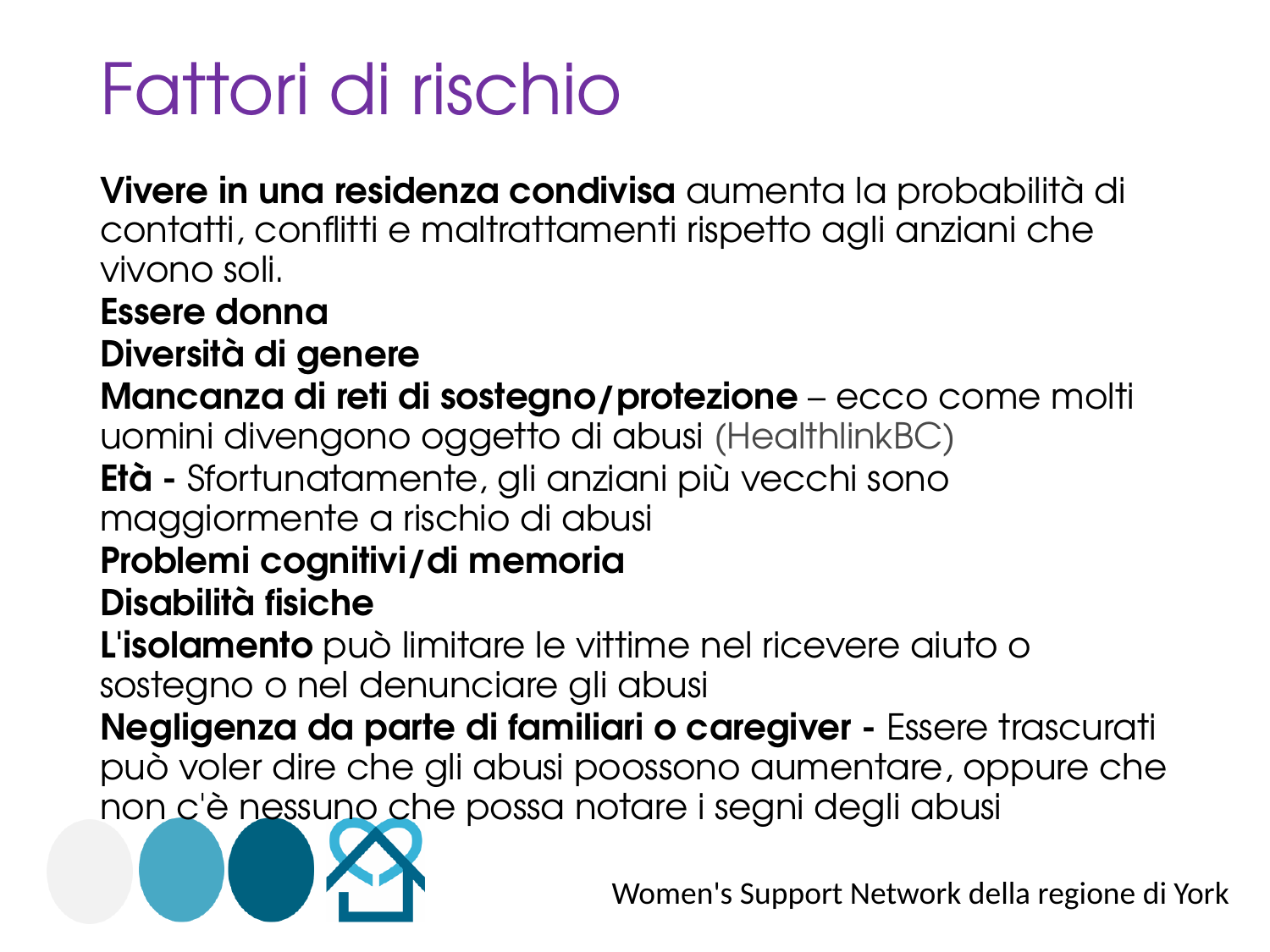

# Fattori di rischio
Vivere in una residenza condivisa aumenta la probabilità di contatti, conflitti e maltrattamenti rispetto agli anziani che vivono soli.
Essere donna
Diversità di genere
Mancanza di reti di sostegno/protezione – ecco come molti uomini divengono oggetto di abusi (HealthlinkBC)
Età - Sfortunatamente, gli anziani più vecchi sono maggiormente a rischio di abusi
Problemi cognitivi/di memoria
Disabilità fisiche
L'isolamento può limitare le vittime nel ricevere aiuto o sostegno o nel denunciare gli abusi
Negligenza da parte di familiari o caregiver - Essere trascurati può voler dire che gli abusi poossono aumentare, oppure che non c'è nessuno che possa notare i segni degli abusi

Women's Support Network della regione di York